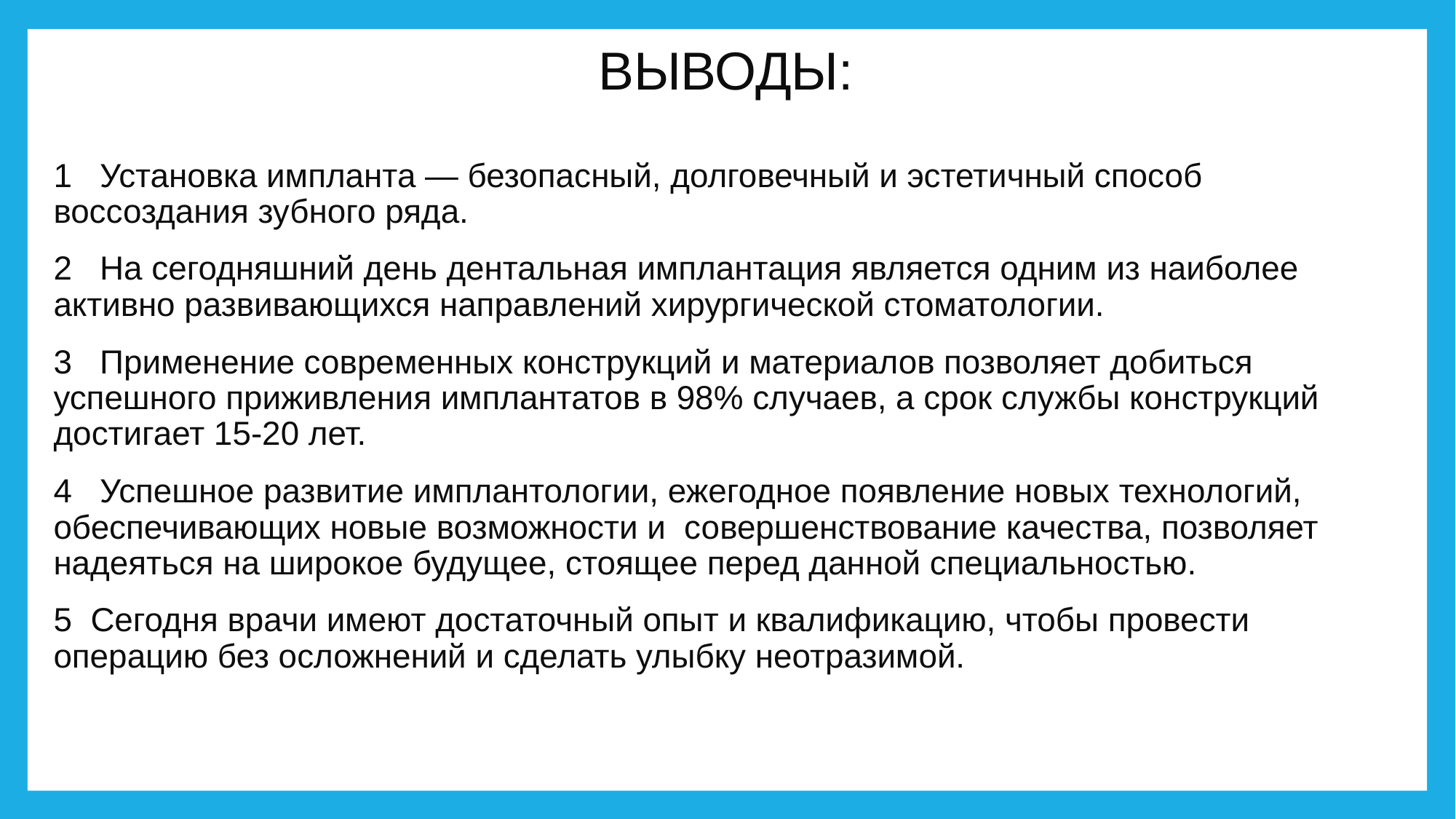

# ВЫВОДЫ:
1   Установка импланта — безопасный, долговечный и эстетичный способ воссоздания зубного ряда.
2   На сегодняшний день дентальная имплантация является одним из наиболее активно развивающихся направлений хирургической стоматологии.
3   Применение современных конструкций и материалов позволяет добиться успешного приживления имплантатов в 98% случаев, а срок службы конструкций достигает 15-20 лет.
4   Успешное развитие имплантологии, ежегодное появление новых технологий, обеспечивающих новые возможности и  совершенствование качества, позволяет надеяться на широкое будущее, стоящее перед данной специальностью.
5  Сегодня врачи имеют достаточный опыт и квалификацию, чтобы провести операцию без осложнений и сделать улыбку неотразимой.